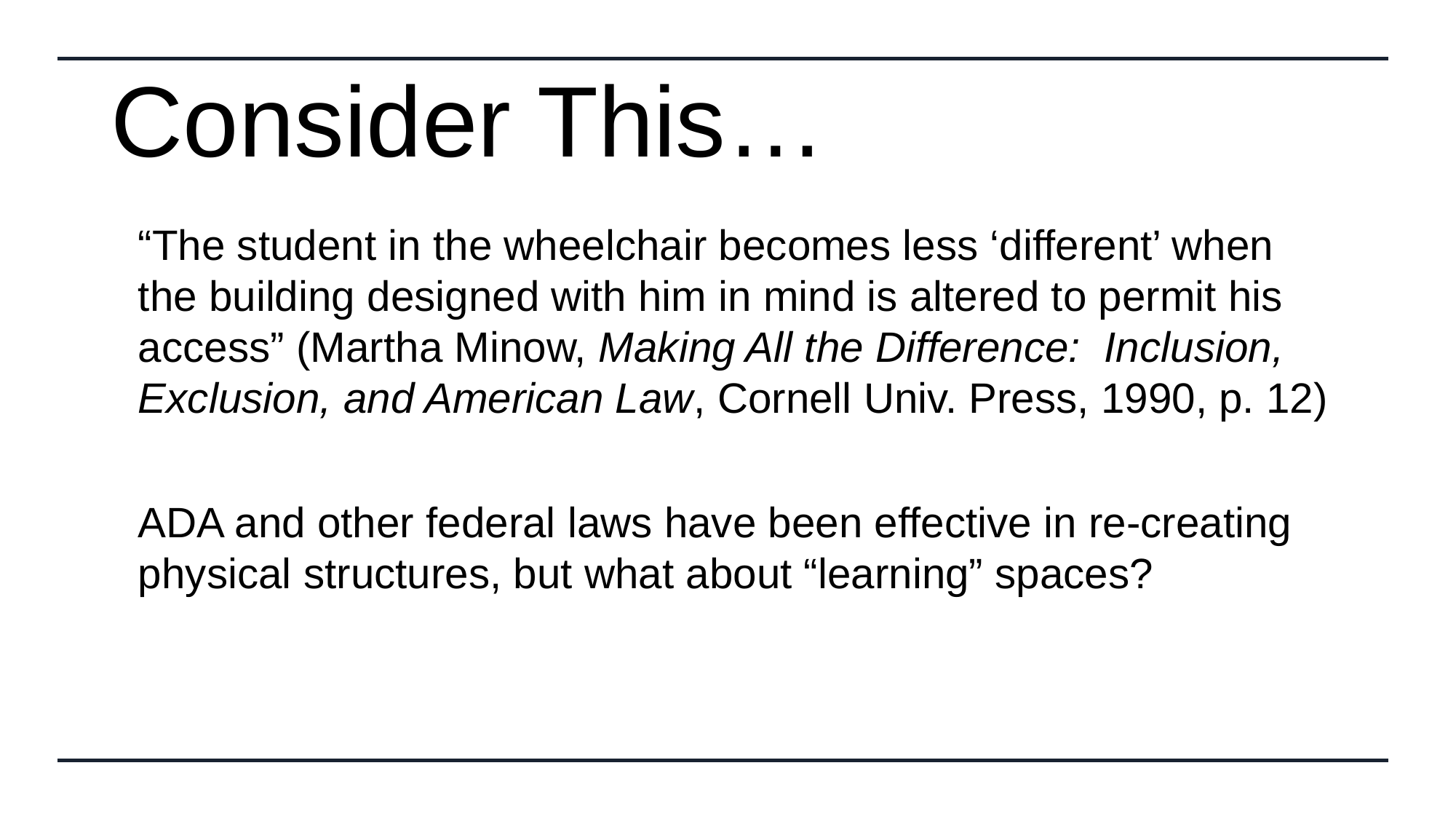

# Consider This…
“The student in the wheelchair becomes less ‘different’ when the building designed with him in mind is altered to permit his access” (Martha Minow, Making All the Difference:  Inclusion, Exclusion, and American Law, Cornell Univ. Press, 1990, p. 12)

ADA and other federal laws have been effective in re-creating physical structures, but what about “learning” spaces?